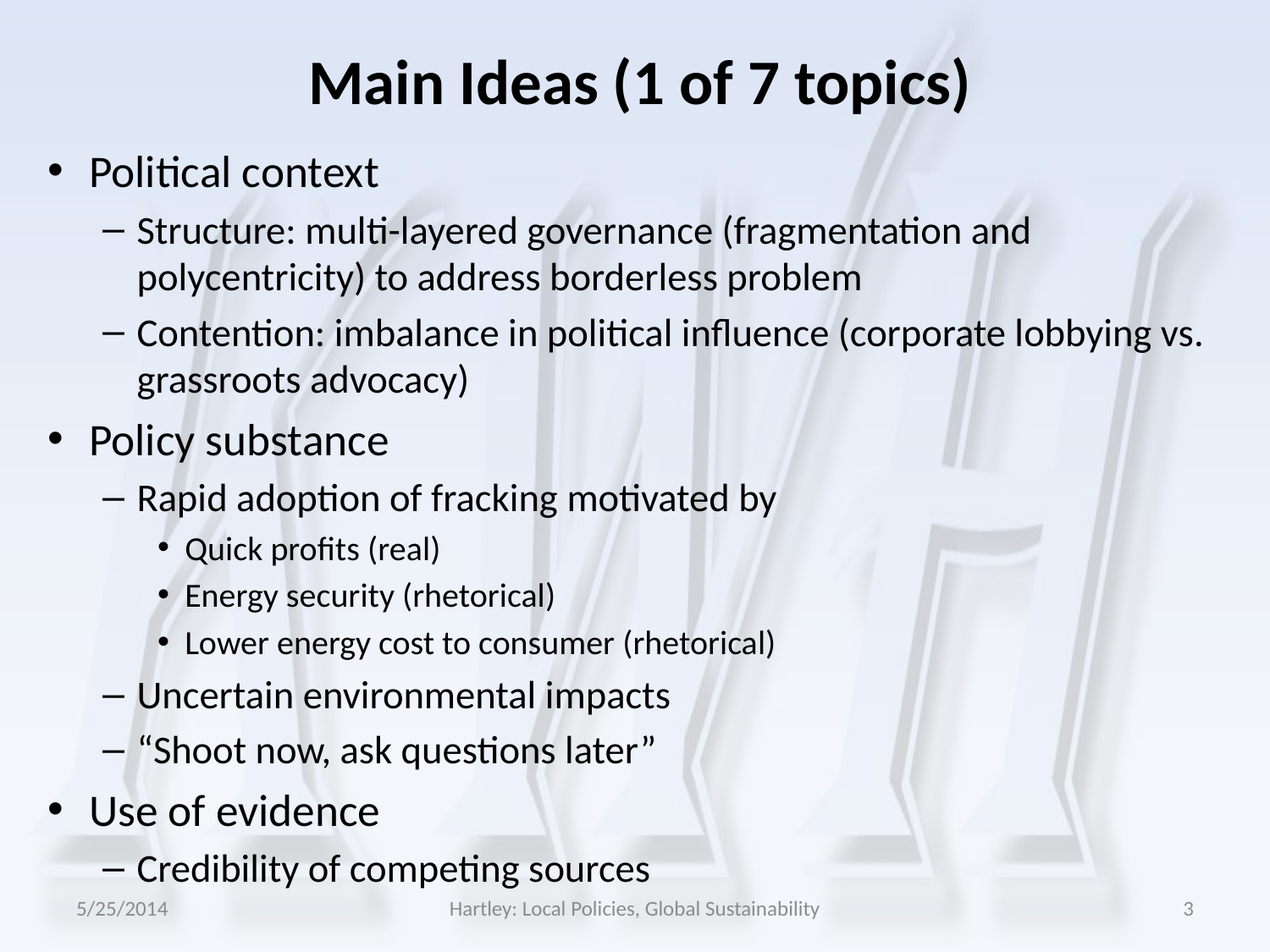

# Main Ideas (1 of 7 topics)
Political context
Structure: multi-layered governance (fragmentation and polycentricity) to address borderless problem
Contention: imbalance in political influence (corporate lobbying vs. grassroots advocacy)
Policy substance
Rapid adoption of fracking motivated by
Quick profits (real)
Energy security (rhetorical)
Lower energy cost to consumer (rhetorical)
Uncertain environmental impacts
“Shoot now, ask questions later”
Use of evidence
Credibility of competing sources
5/25/2014
Hartley: Local Policies, Global Sustainability
3